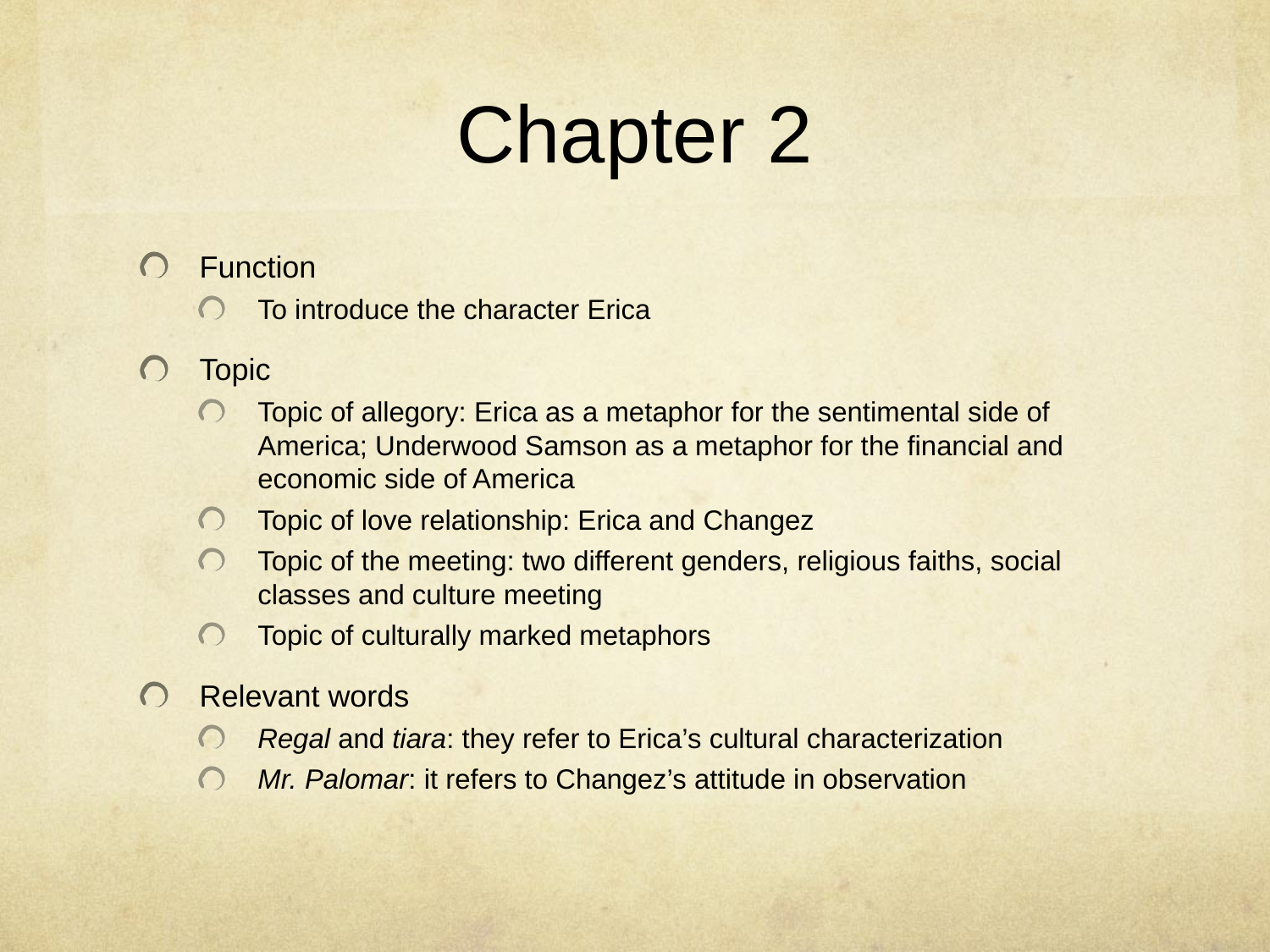

# Chapter 2
Function
To introduce the character Erica
Topic
Topic of allegory: Erica as a metaphor for the sentimental side of America; Underwood Samson as a metaphor for the financial and economic side of America
Topic of love relationship: Erica and Changez
Topic of the meeting: two different genders, religious faiths, social classes and culture meeting
Topic of culturally marked metaphors
Relevant words
Regal and tiara: they refer to Erica’s cultural characterization
Mr. Palomar: it refers to Changez’s attitude in observation